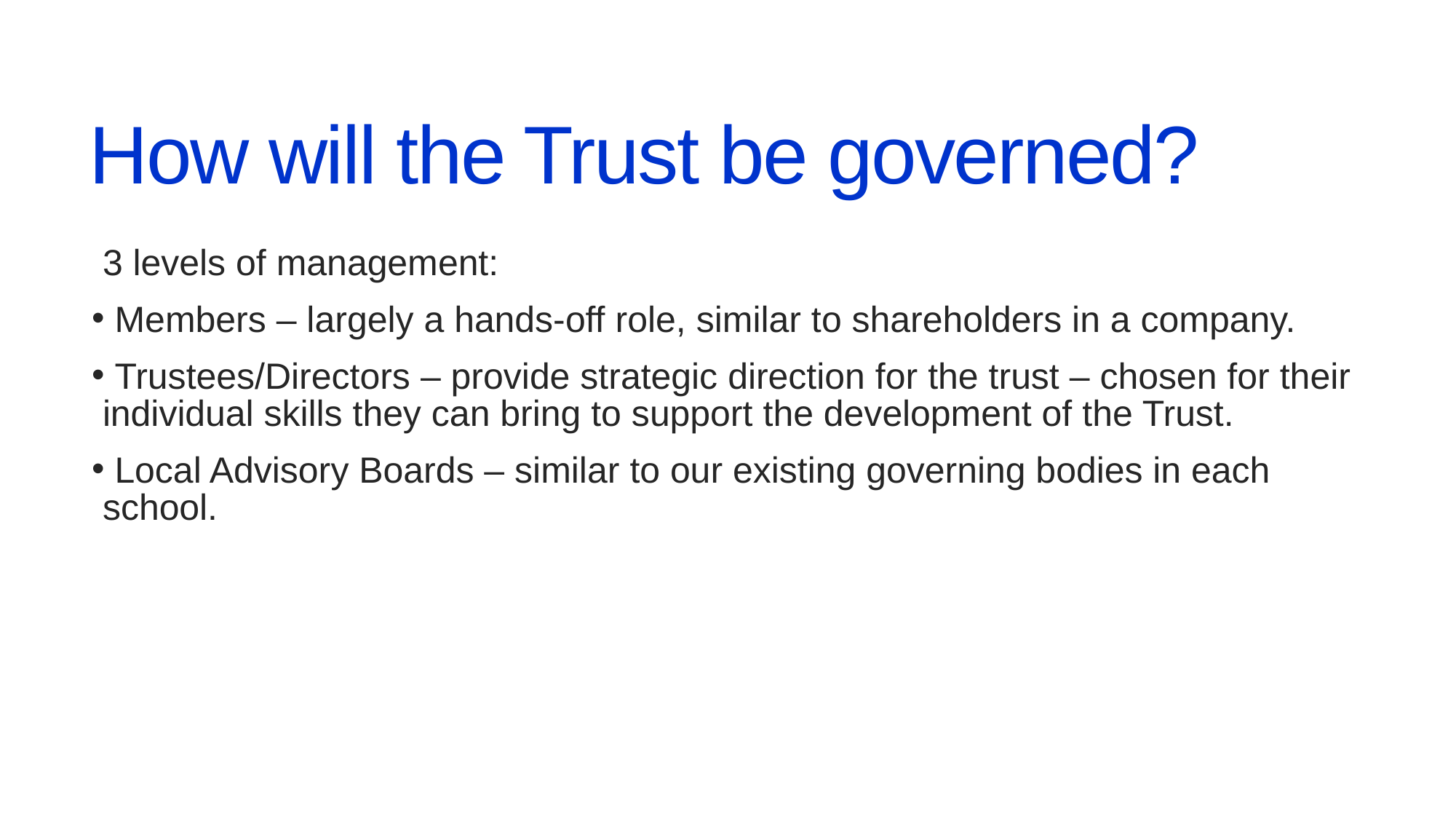

# How will the Trust be governed?
3 levels of management:
 Members – largely a hands-off role, similar to shareholders in a company.
 Trustees/Directors – provide strategic direction for the trust – chosen for their individual skills they can bring to support the development of the Trust.
 Local Advisory Boards – similar to our existing governing bodies in each school.